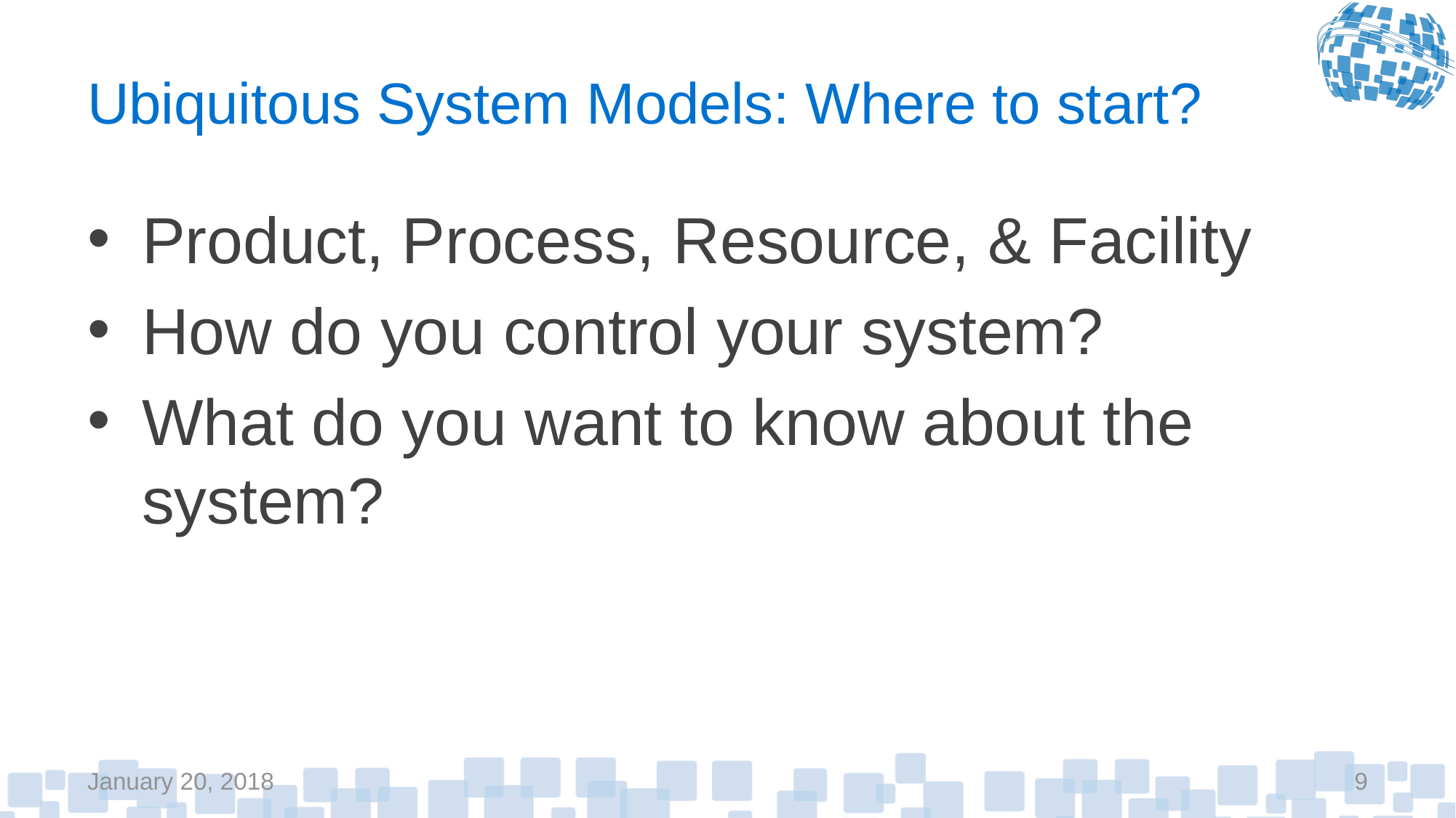

# Ubiquitous System Models: Where to start?
Product, Process, Resource, & Facility
How do you control your system?
What do you want to know about the system?
January 20, 2018
9